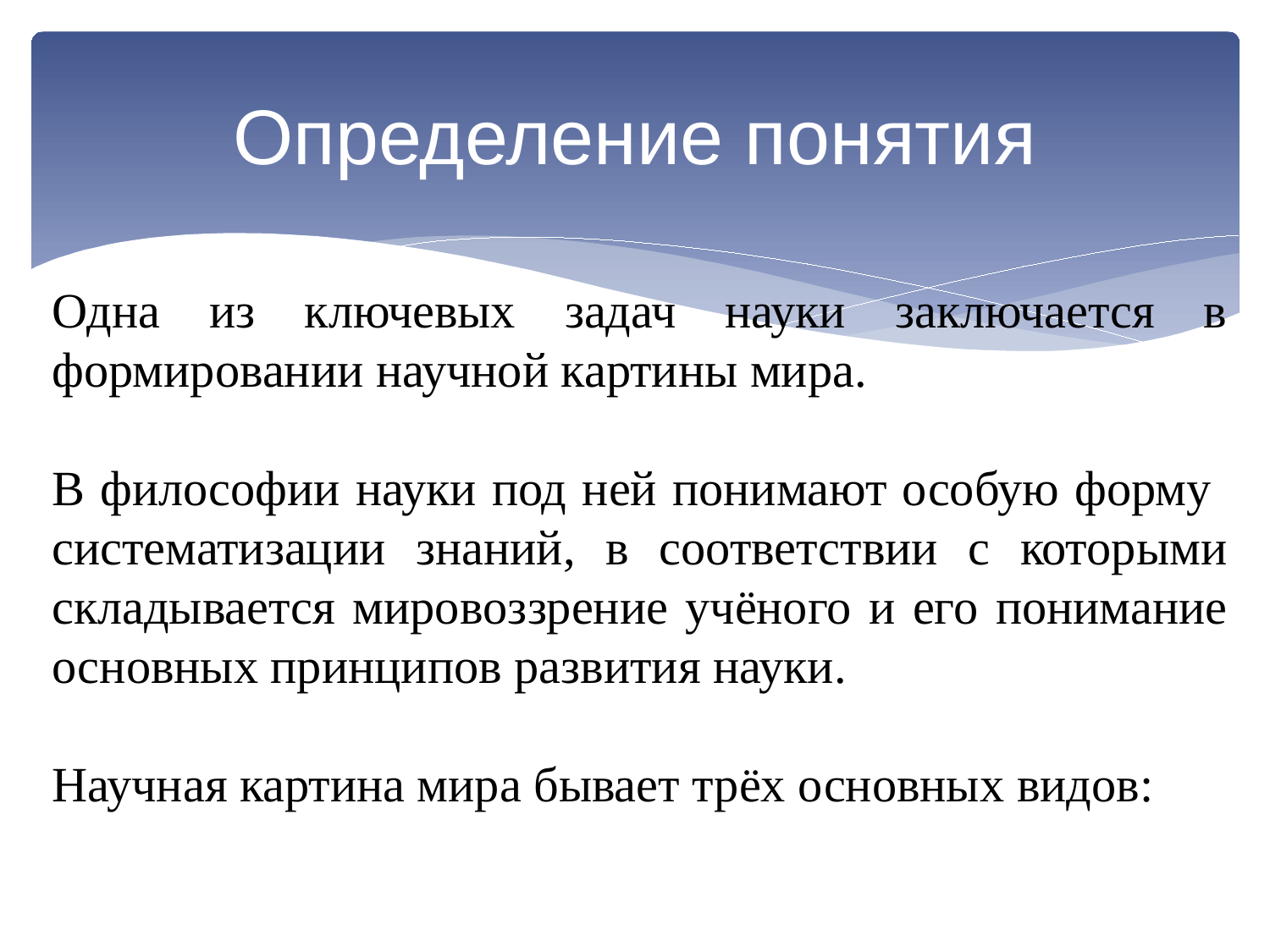

# Определение понятия
Одна из ключевых задач науки заключается в формировании научной картины мира.

В философии науки под ней понимают особую форму  систематизации знаний, в соответствии с которыми складывается мировоззрение учёного и его понимание основных принципов развития науки.

Научная картина мира бывает трёх основных видов: